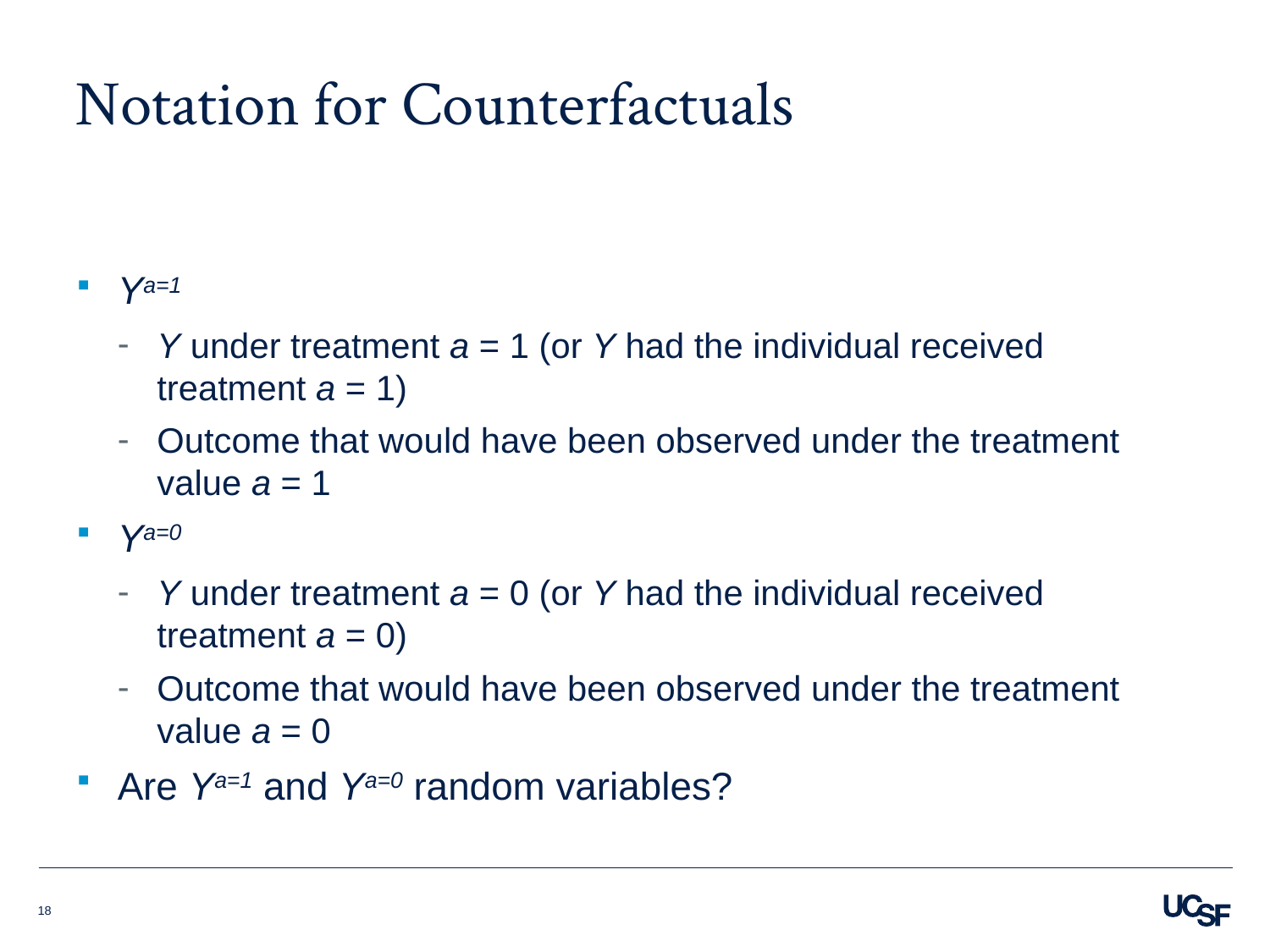

# Notation for Counterfactuals
Ya=1
Y under treatment a = 1 (or Y had the individual received treatment a = 1)
Outcome that would have been observed under the treatment value a = 1
Ya=0
Y under treatment a = 0 (or Y had the individual received treatment a = 0)
Outcome that would have been observed under the treatment value a = 0
Are Ya=1 and Ya=0 random variables?
18